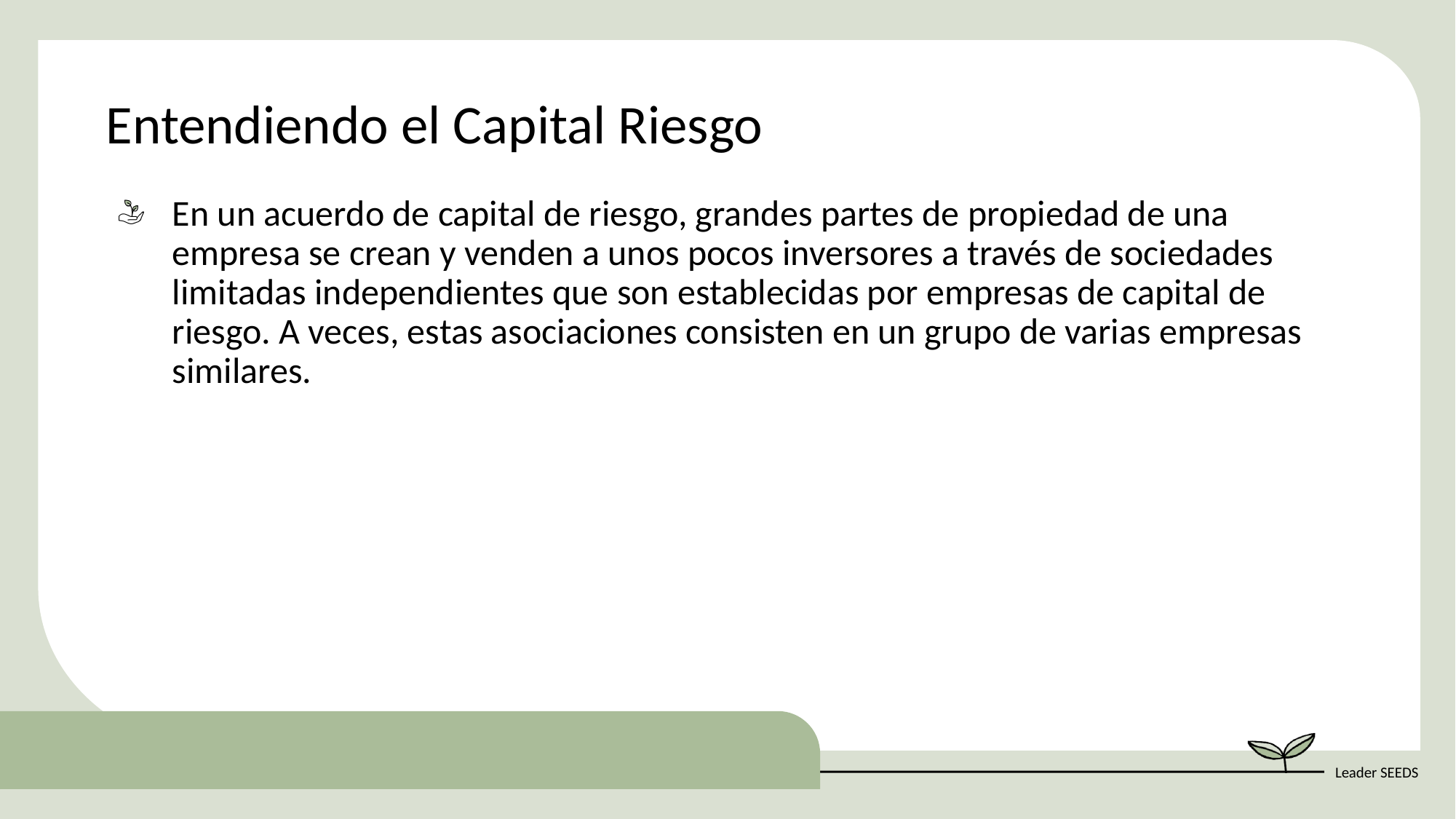

Entendiendo el Capital Riesgo

En un acuerdo de capital de riesgo, grandes partes de propiedad de una empresa se crean y venden a unos pocos inversores a través de sociedades limitadas independientes que son establecidas por empresas de capital de riesgo. A veces, estas asociaciones consisten en un grupo de varias empresas similares.